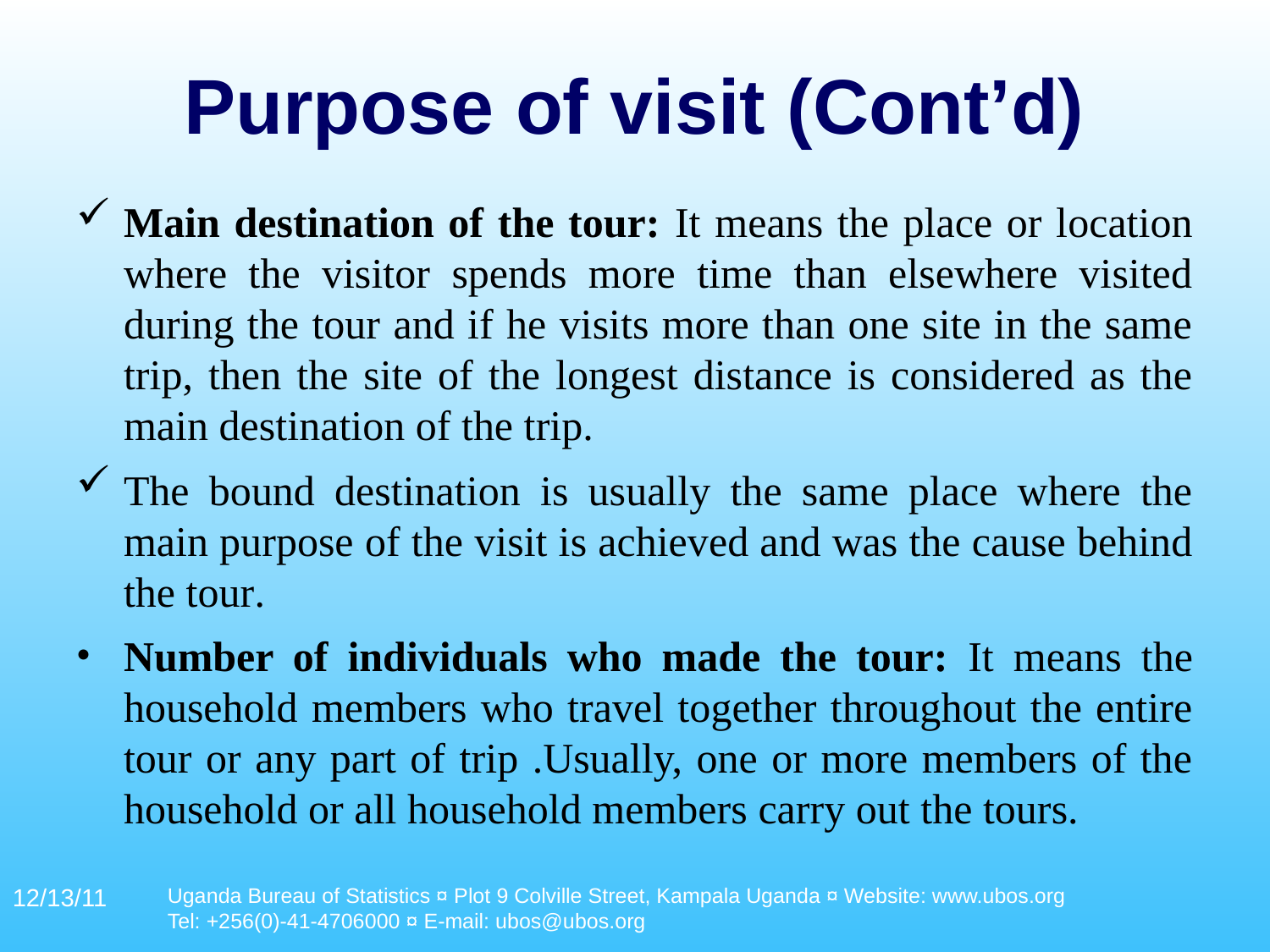

# Purpose of visit (Cont’d)
Main destination of the tour: It means the place or location where the visitor spends more time than elsewhere visited during the tour and if he visits more than one site in the same trip, then the site of the longest distance is considered as the main destination of the trip.
The bound destination is usually the same place where the main purpose of the visit is achieved and was the cause behind the tour.
Number of individuals who made the tour: It means the household members who travel together throughout the entire tour or any part of trip .Usually, one or more members of the household or all household members carry out the tours.

12/13/11
Uganda Bureau of Statistics ¤ Plot 9 Colville Street, Kampala Uganda ¤ Website: www.ubos.org
Tel: +256(0)-41-4706000 ¤ E-mail: ubos@ubos.org